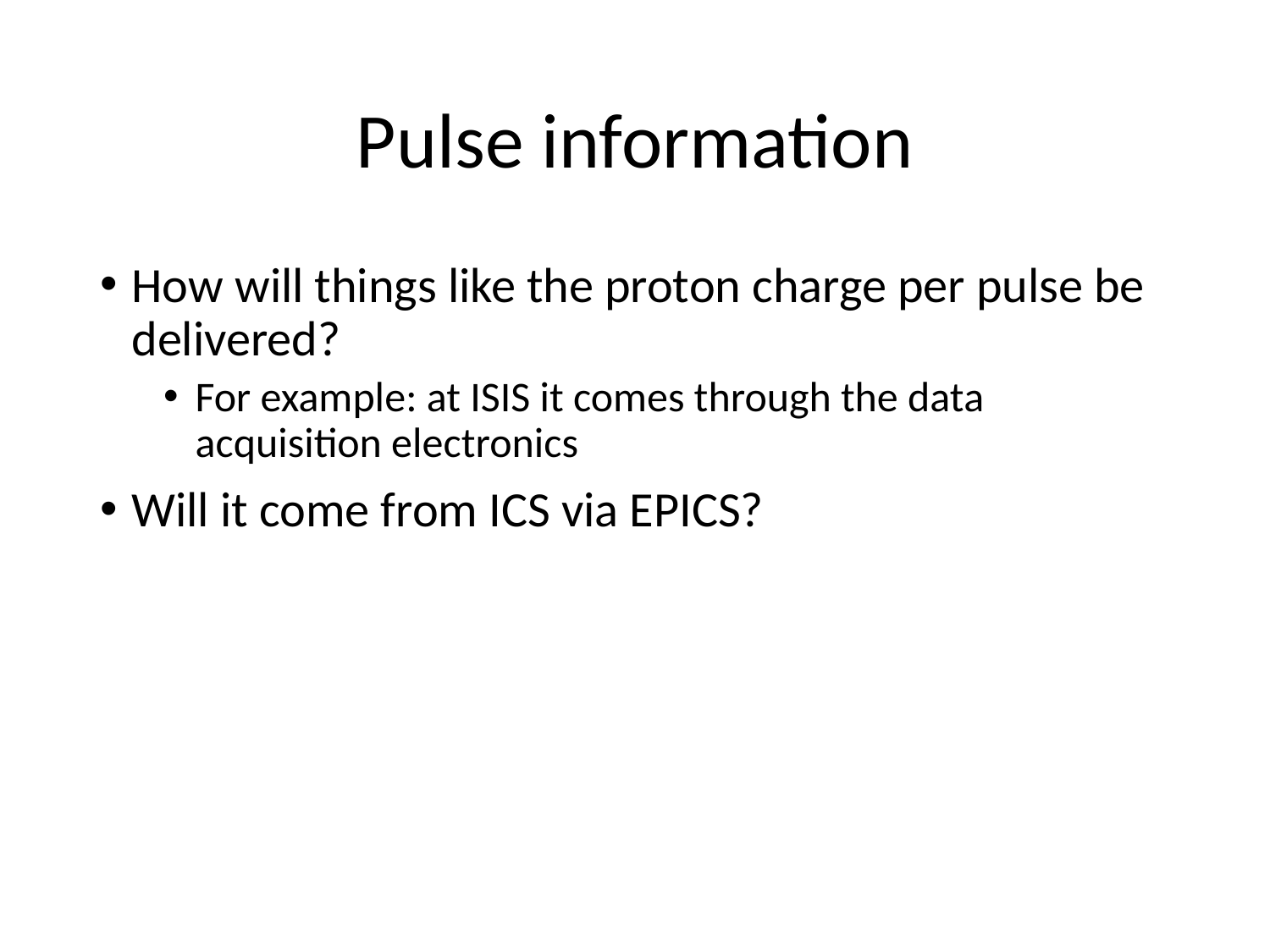

# Pulse information
How will things like the proton charge per pulse be delivered?
For example: at ISIS it comes through the data acquisition electronics
Will it come from ICS via EPICS?